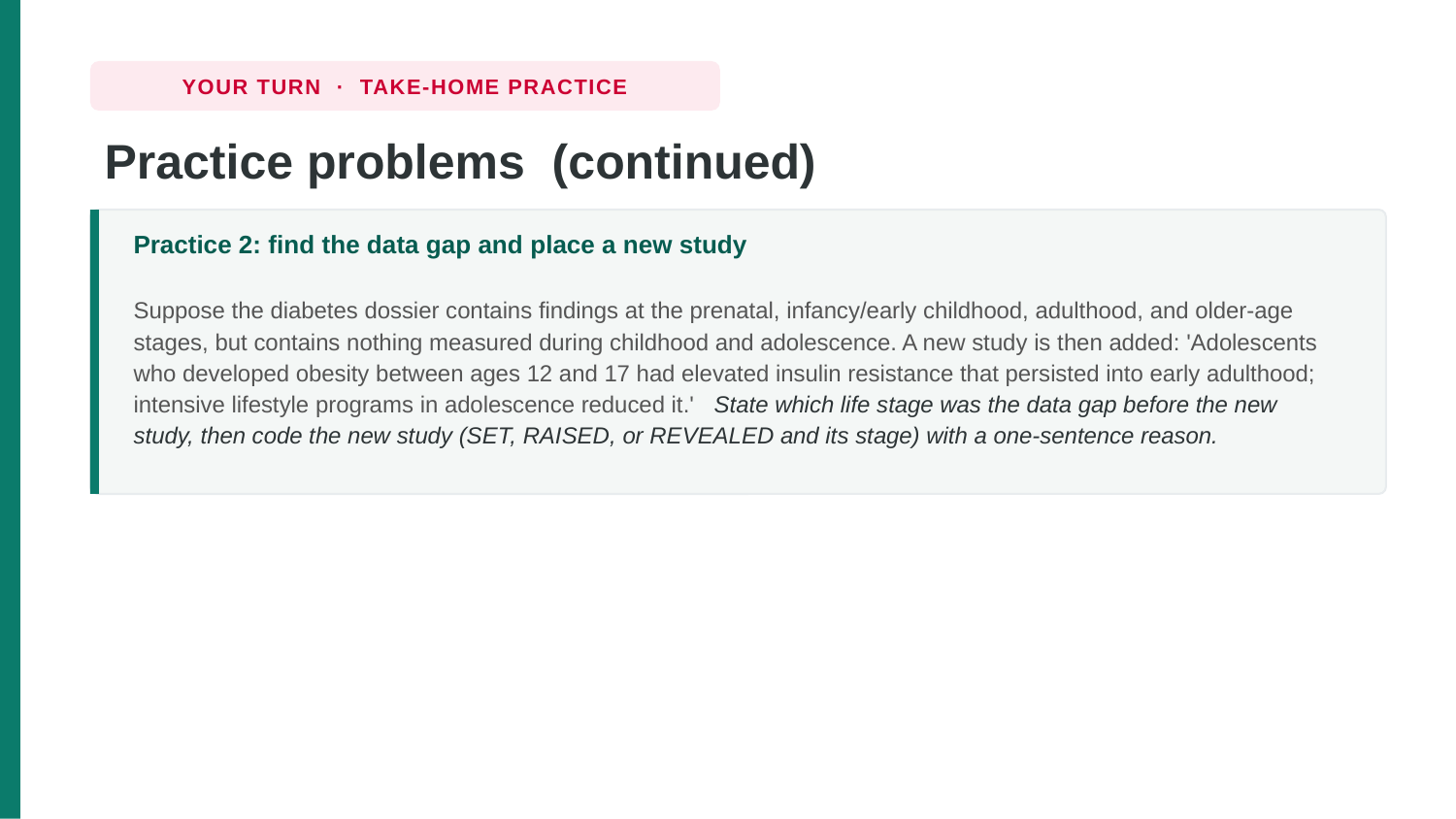

YOUR TURN  ·  TAKE-HOME PRACTICE
Practice problems  (continued)

Practice 2: find the data gap and place a new study

Suppose the diabetes dossier contains findings at the prenatal, infancy/early childhood, adulthood, and older-age stages, but contains nothing measured during childhood and adolescence. A new study is then added: 'Adolescents who developed obesity between ages 12 and 17 had elevated insulin resistance that persisted into early adulthood; intensive lifestyle programs in adolescence reduced it.'   State which life stage was the data gap before the new study, then code the new study (SET, RAISED, or REVEALED and its stage) with a one-sentence reason.